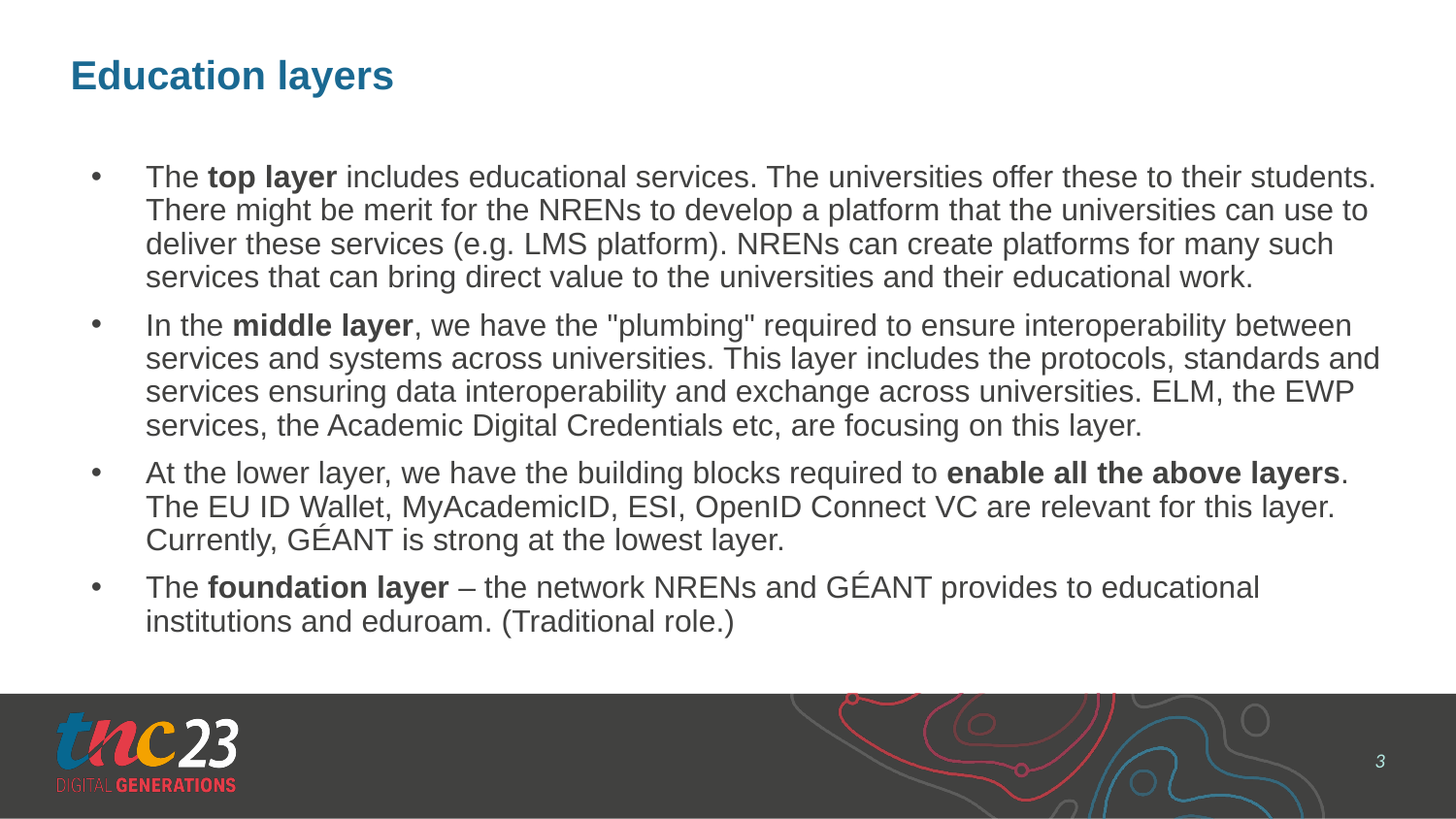

# Education layers
The top layer includes educational services. The universities offer these to their students. There might be merit for the NRENs to develop a platform that the universities can use to deliver these services (e.g. LMS platform). NRENs can create platforms for many such services that can bring direct value to the universities and their educational work.
In the middle layer, we have the "plumbing" required to ensure interoperability between services and systems across universities. This layer includes the protocols, standards and services ensuring data interoperability and exchange across universities. ELM, the EWP services, the Academic Digital Credentials etc, are focusing on this layer.
At the lower layer, we have the building blocks required to enable all the above layers. The EU ID Wallet, MyAcademicID, ESI, OpenID Connect VC are relevant for this layer. Currently, GÉANT is strong at the lowest layer.
The foundation layer – the network NRENs and GÉANT provides to educational institutions and eduroam. (Traditional role.)
3